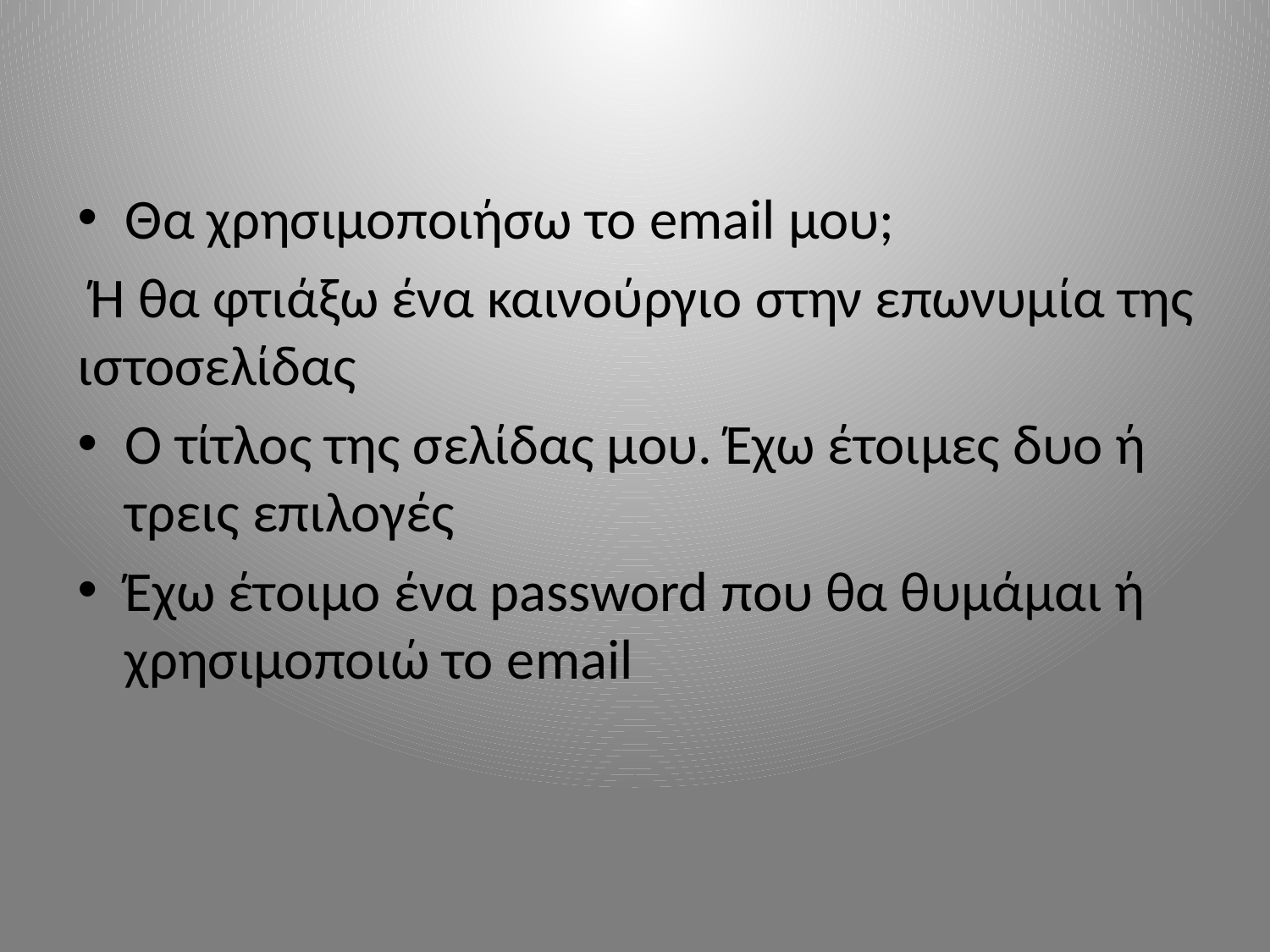

Θα χρησιμοποιήσω το email μου;
 Ή θα φτιάξω ένα καινούργιο στην επωνυμία της ιστοσελίδας
Ο τίτλος της σελίδας μου. Έχω έτοιμες δυο ή τρεις επιλογές
Έχω έτοιμο ένα password που θα θυμάμαι ή χρησιμοποιώ το email